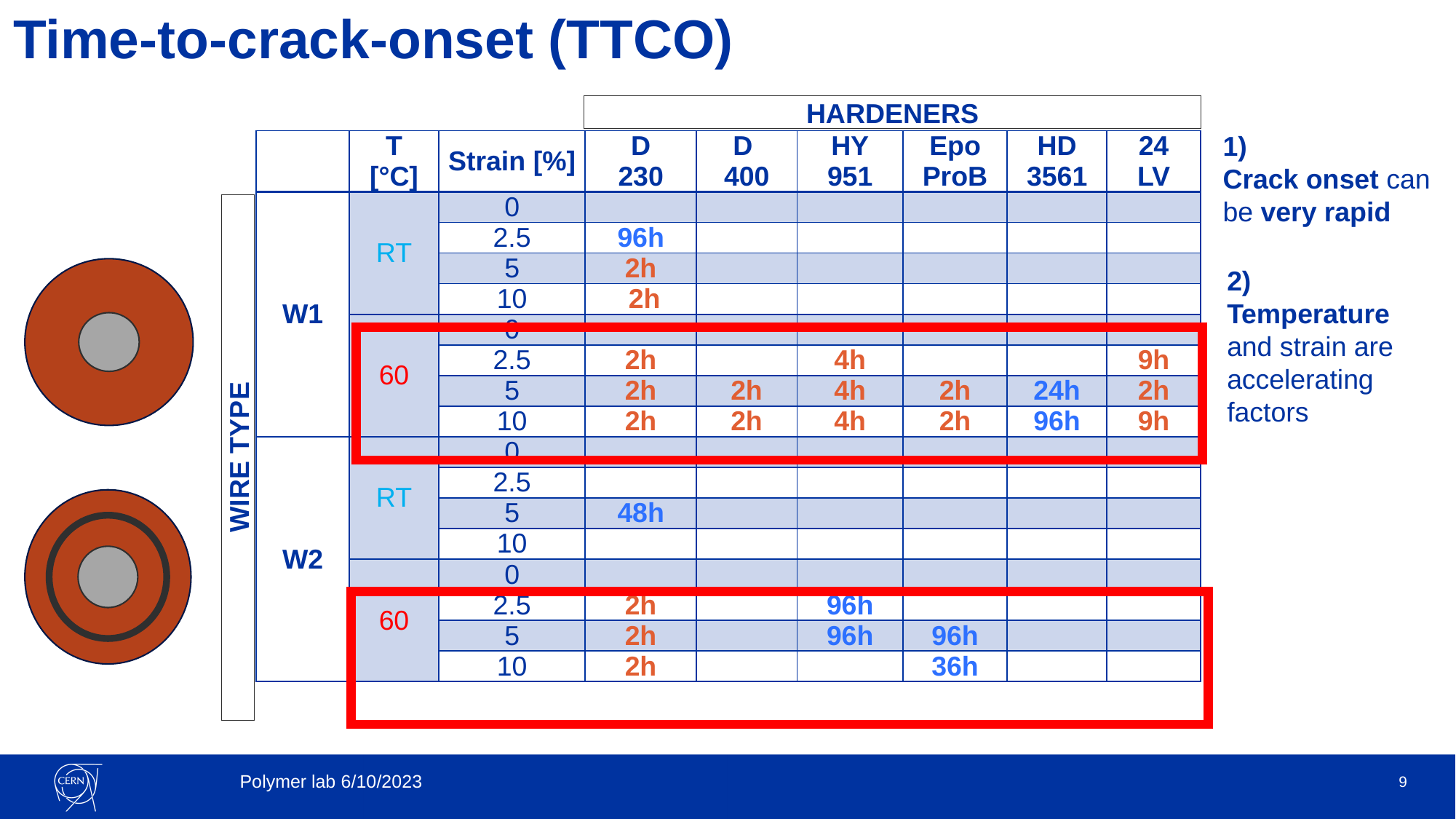

# Time-to-crack-onset (TTCO)
HARDENERS
1)
Crack onset can be very rapid
|  | T [°C] | Strain [%] | D 230 | D 400 | HY 951 | Epo ProB | HD 3561 | 24 LV |
| --- | --- | --- | --- | --- | --- | --- | --- | --- |
| W1 | RT | 0 |  |  |  |  |  |  |
|  |  | 2.5 | 96h |  |  |  |  |  |
|  |  | 5 | 2h |  |  |  |  |  |
|  |  | 10 | 2h |  |  |  |  |  |
|  | 60 | 0 |  |  |  |  |  |  |
|  |  | 2.5 | 2h |  | 4h |  |  | 9h |
|  |  | 5 | 2h | 2h | 4h | 2h | 24h | 2h |
|  |  | 10 | 2h | 2h | 4h | 2h | 96h | 9h |
| W2 | RT | 0 |  |  |  |  |  |  |
|  |  | 2.5 |  |  |  |  |  |  |
|  |  | 5 | 48h |  |  |  |  |  |
|  |  | 10 |  |  |  |  |  |  |
|  | 60 | 0 |  |  |  |  |  |  |
|  |  | 2.5 | 2h |  | 96h |  |  |  |
|  |  | 5 | 2h |  | 96h | 96h |  |  |
|  |  | 10 | 2h |  |  | 36h |  |  |

2)
Temperature and strain are accelerating factors

WIRE TYPE

Polymer lab 6/10/2023
9